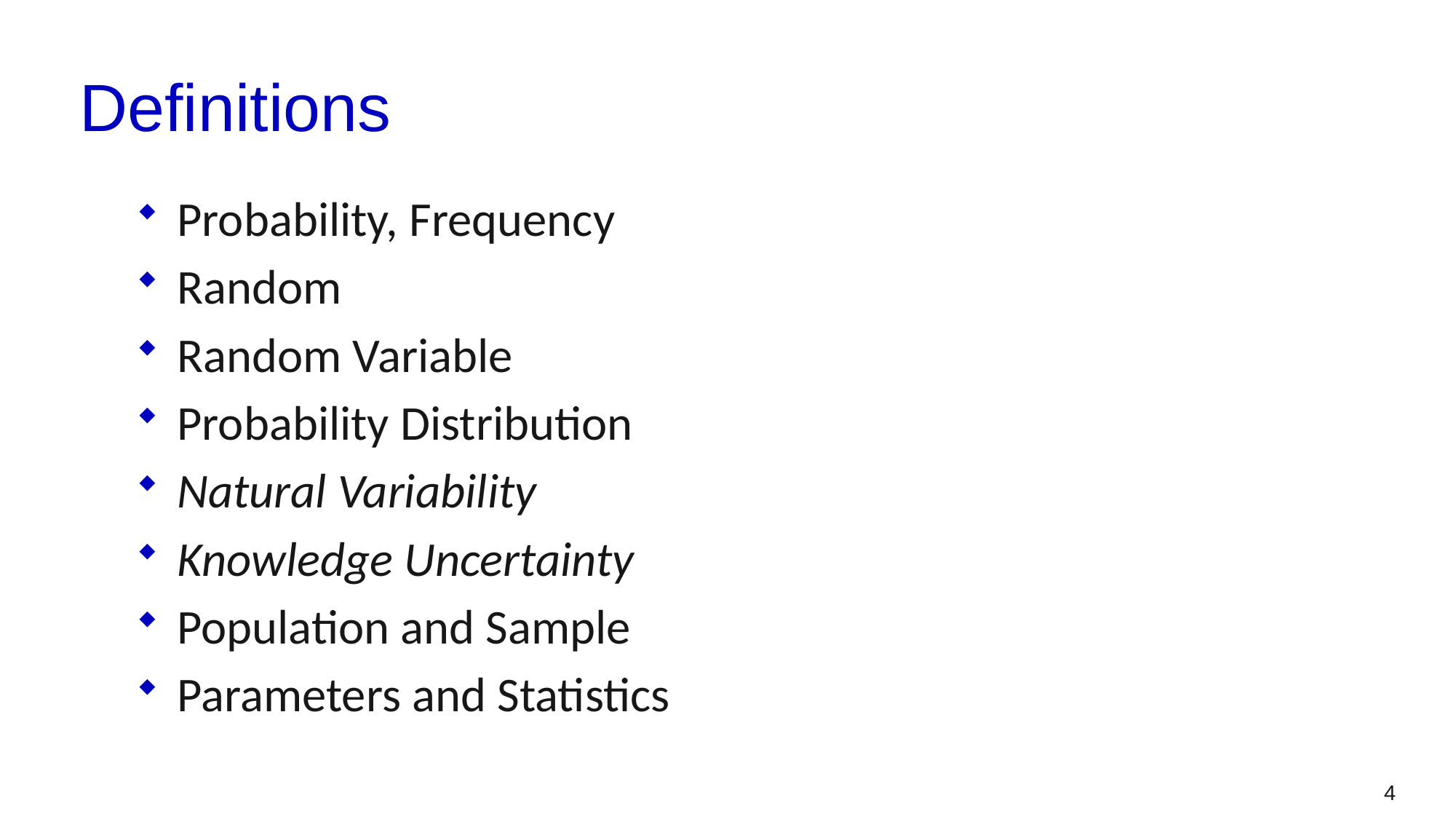

# Definitions
Probability, Frequency
Random
Random Variable
Probability Distribution
Natural Variability
Knowledge Uncertainty
Population and Sample
Parameters and Statistics
4